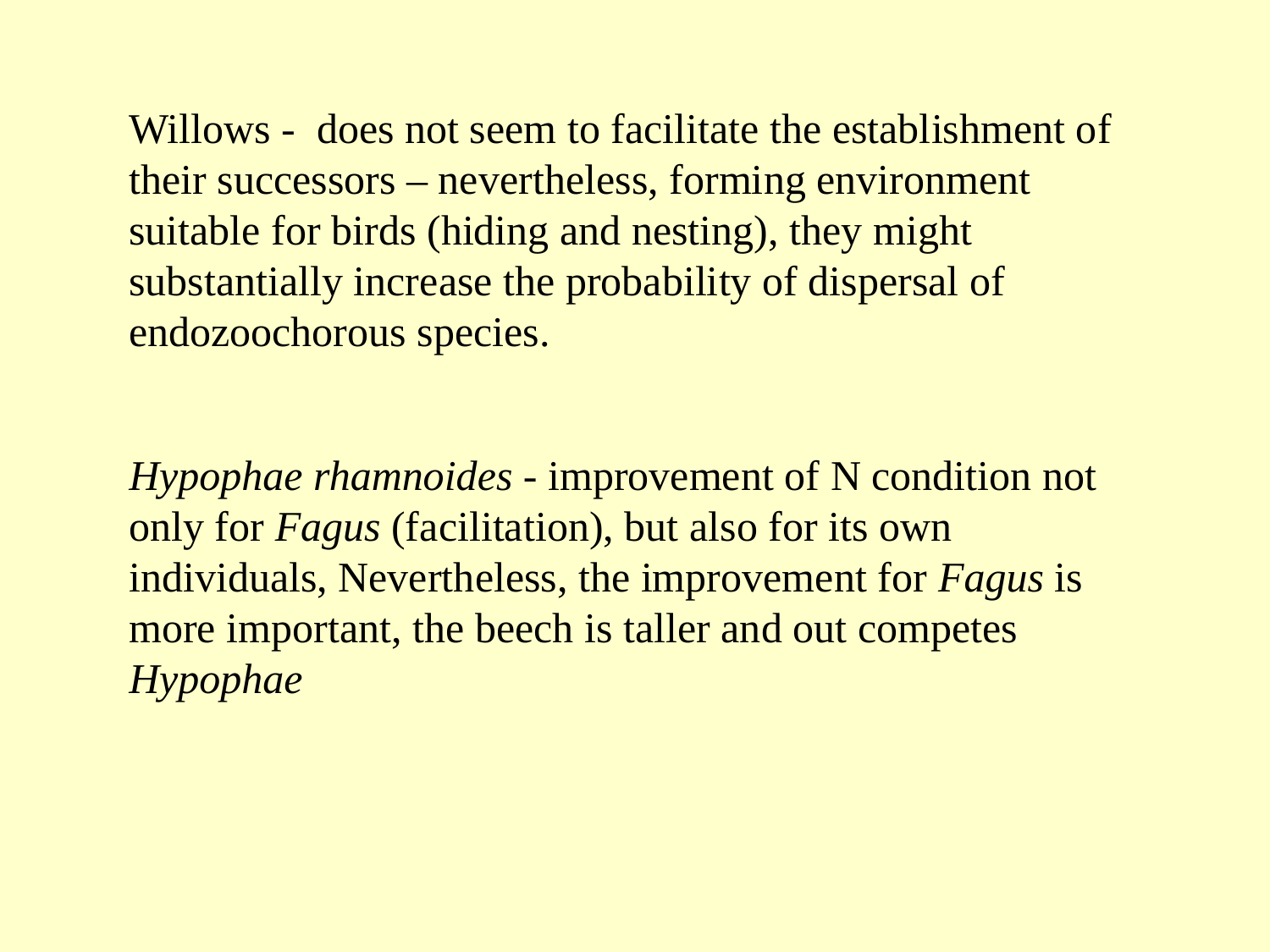

Willows -  does not seem to facilitate the establishment of their successors – nevertheless, forming environment suitable for birds (hiding and nesting), they might substantially increase the probability of dispersal of endozoochorous species.

Hypophae rhamnoides - improvement of N condition not only for Fagus (facilitation), but also for its own individuals, Nevertheless, the improvement for Fagus is more important, the beech is taller and out competes Hypophae